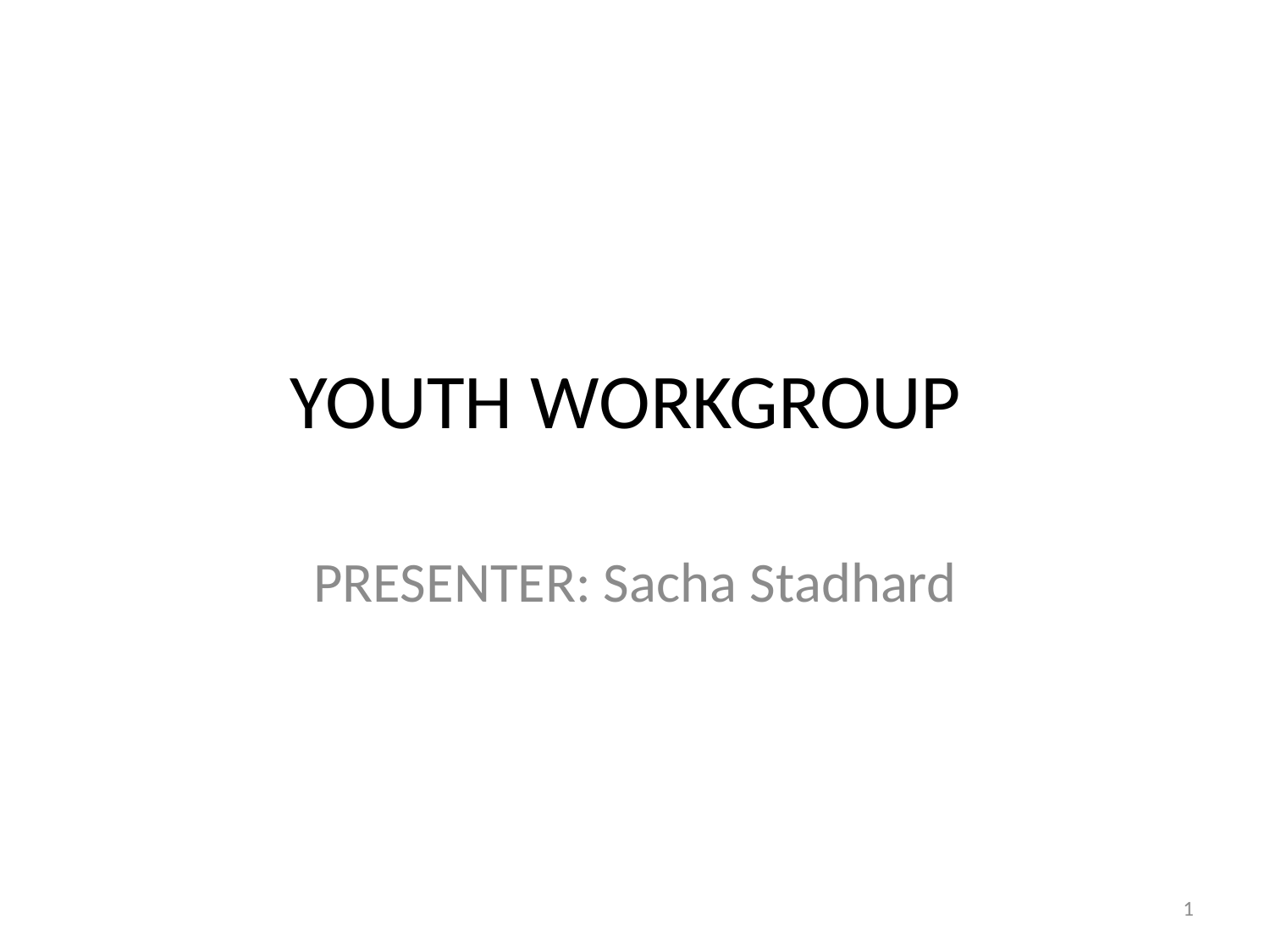

# YOUTH WORKGROUP
PRESENTER: Sacha Stadhard
1